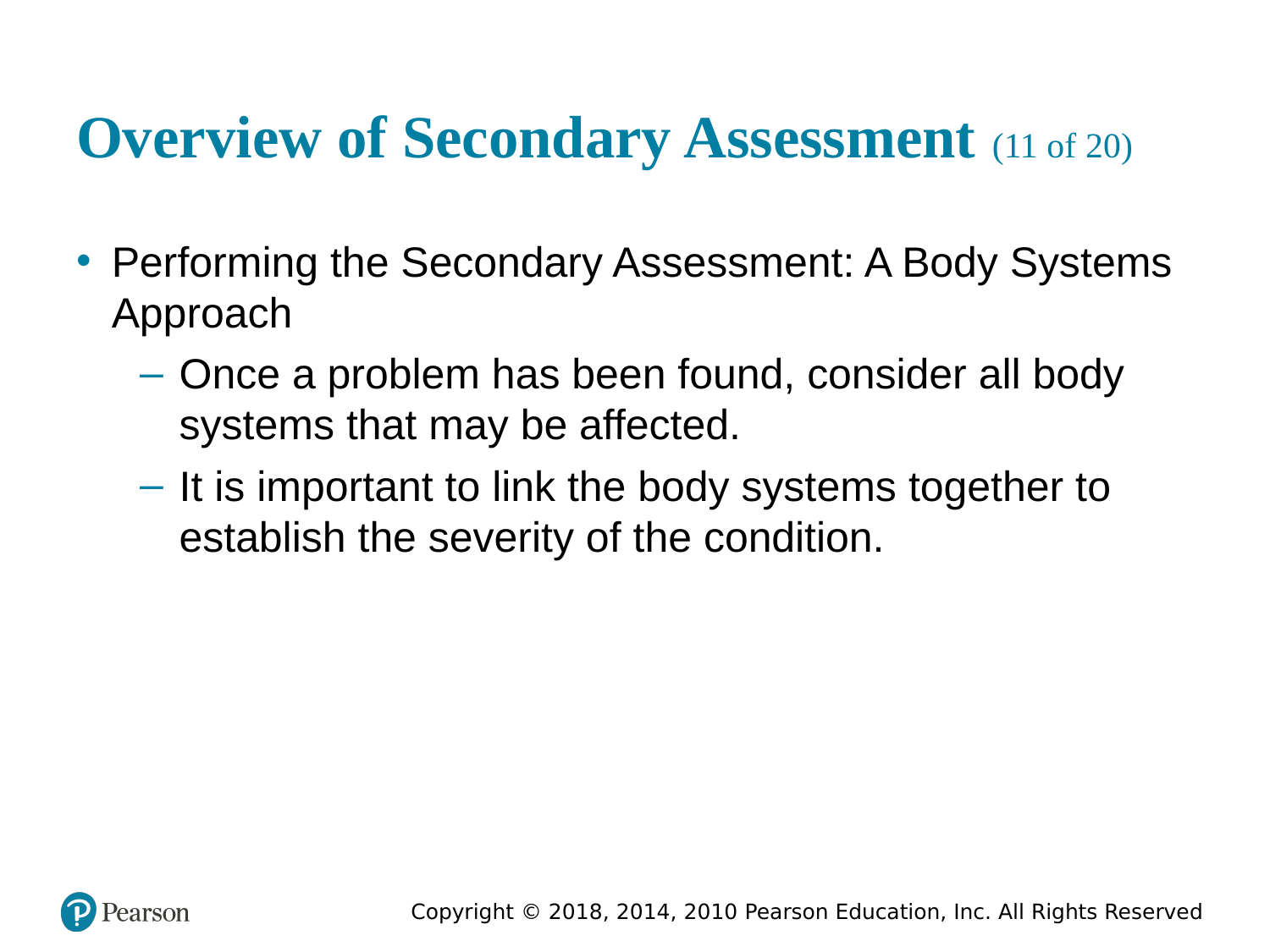

# Overview of Secondary Assessment (11 of 20)
Performing the Secondary Assessment: A Body Systems Approach
Once a problem has been found, consider all body systems that may be affected.
It is important to link the body systems together to establish the severity of the condition.